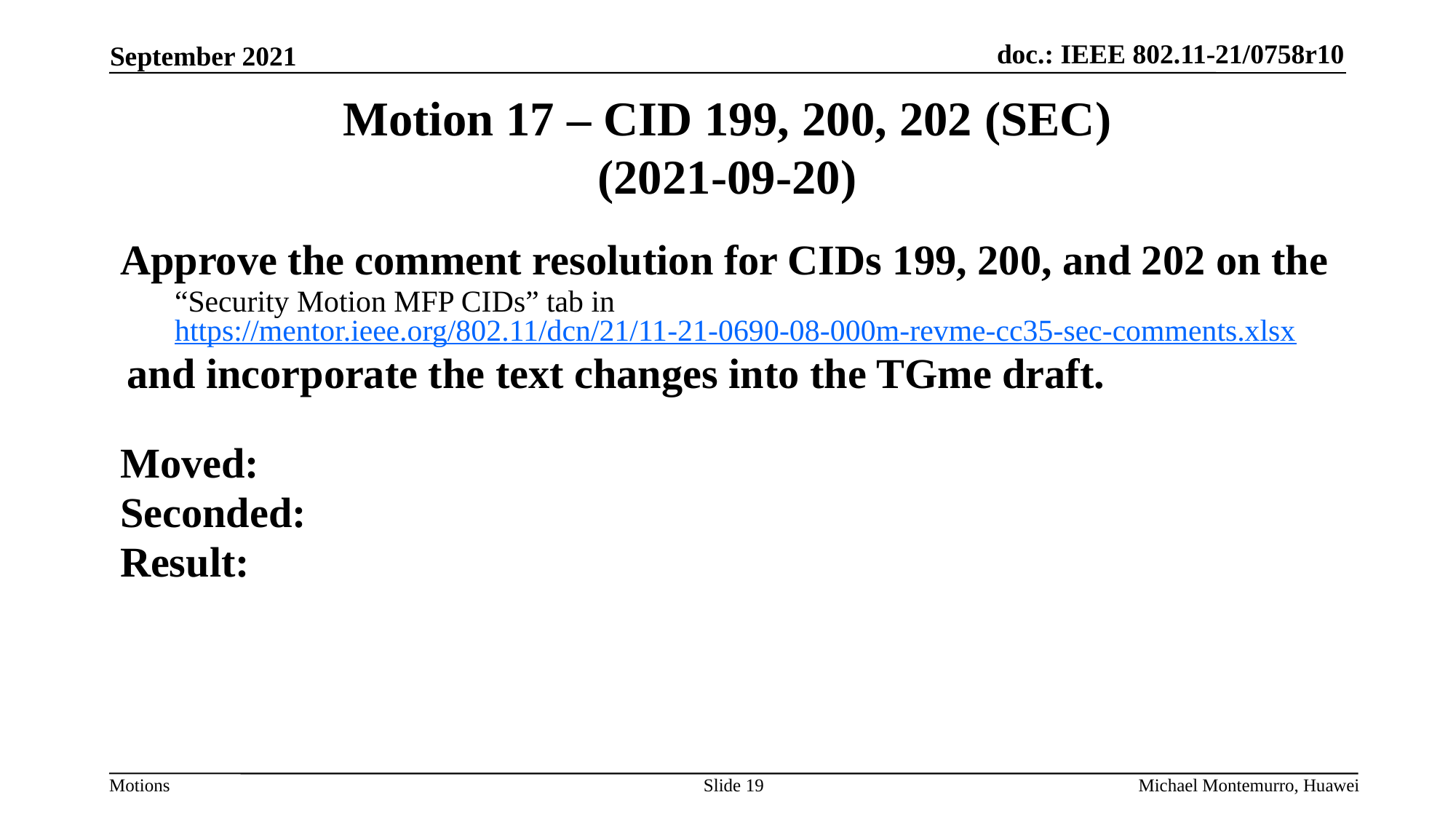

# Motion 17 – CID 199, 200, 202 (SEC) (2021-09-20)
Approve the comment resolution for CIDs 199, 200, and 202 on the
“Security Motion MFP CIDs” tab in https://mentor.ieee.org/802.11/dcn/21/11-21-0690-08-000m-revme-cc35-sec-comments.xlsx
and incorporate the text changes into the TGme draft.
Moved:
Seconded:
Result:

Slide 19
Michael Montemurro, Huawei